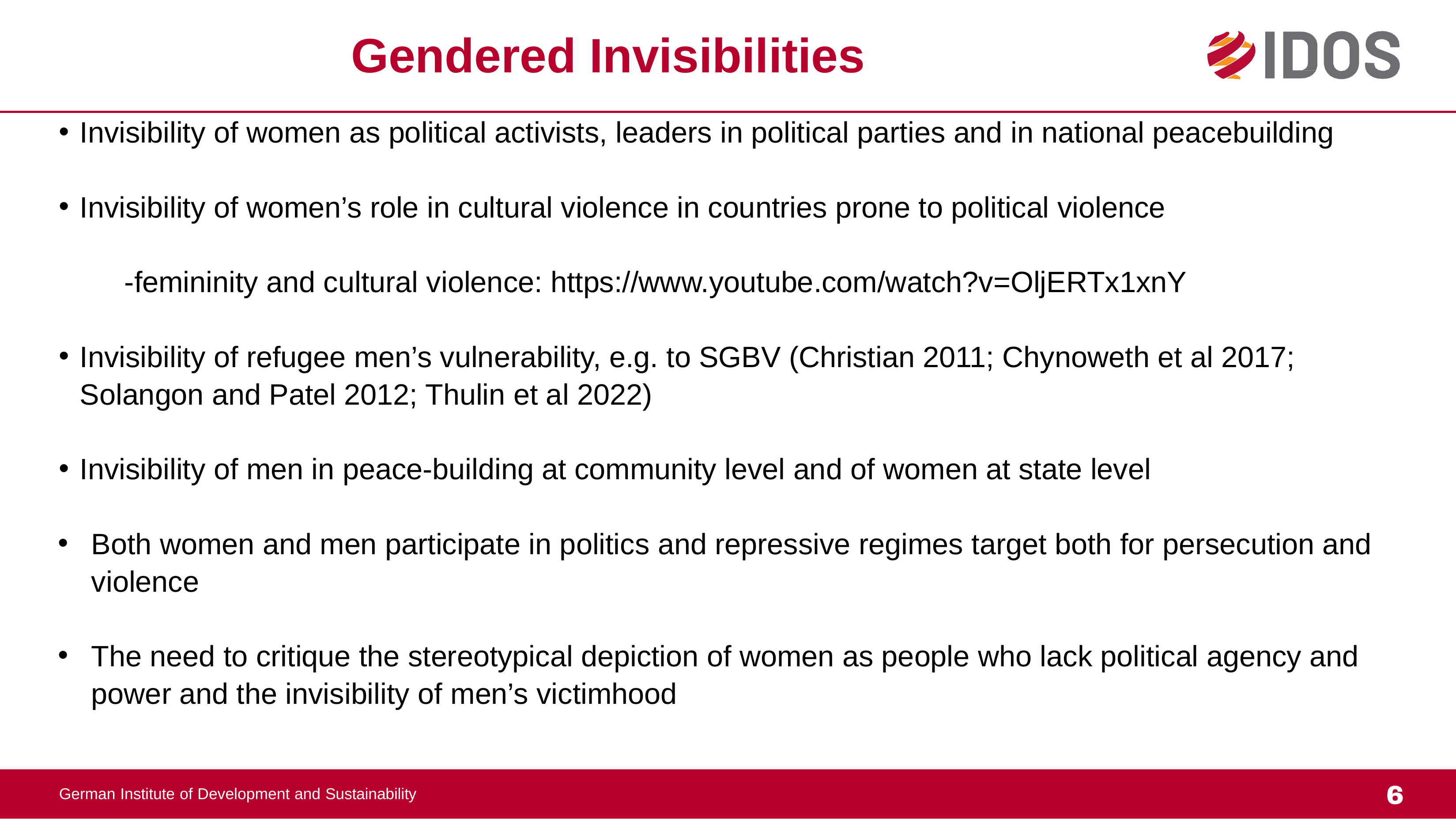

# Gendered Invisibilities
Invisibility of women as political activists, leaders in political parties and in national peacebuilding

Invisibility of women’s role in cultural violence in countries prone to political violence

	-femininity and cultural violence: https://www.youtube.com/watch?v=OljERTx1xnY

Invisibility of refugee men’s vulnerability, e.g. to SGBV (Christian 2011; Chynoweth et al 2017; Solangon and Patel 2012; Thulin et al 2022)

Invisibility of men in peace-building at community level and of women at state level

Both women and men participate in politics and repressive regimes target both for persecution and violence

The need to critique the stereotypical depiction of women as people who lack political agency and power and the invisibility of men’s victimhood